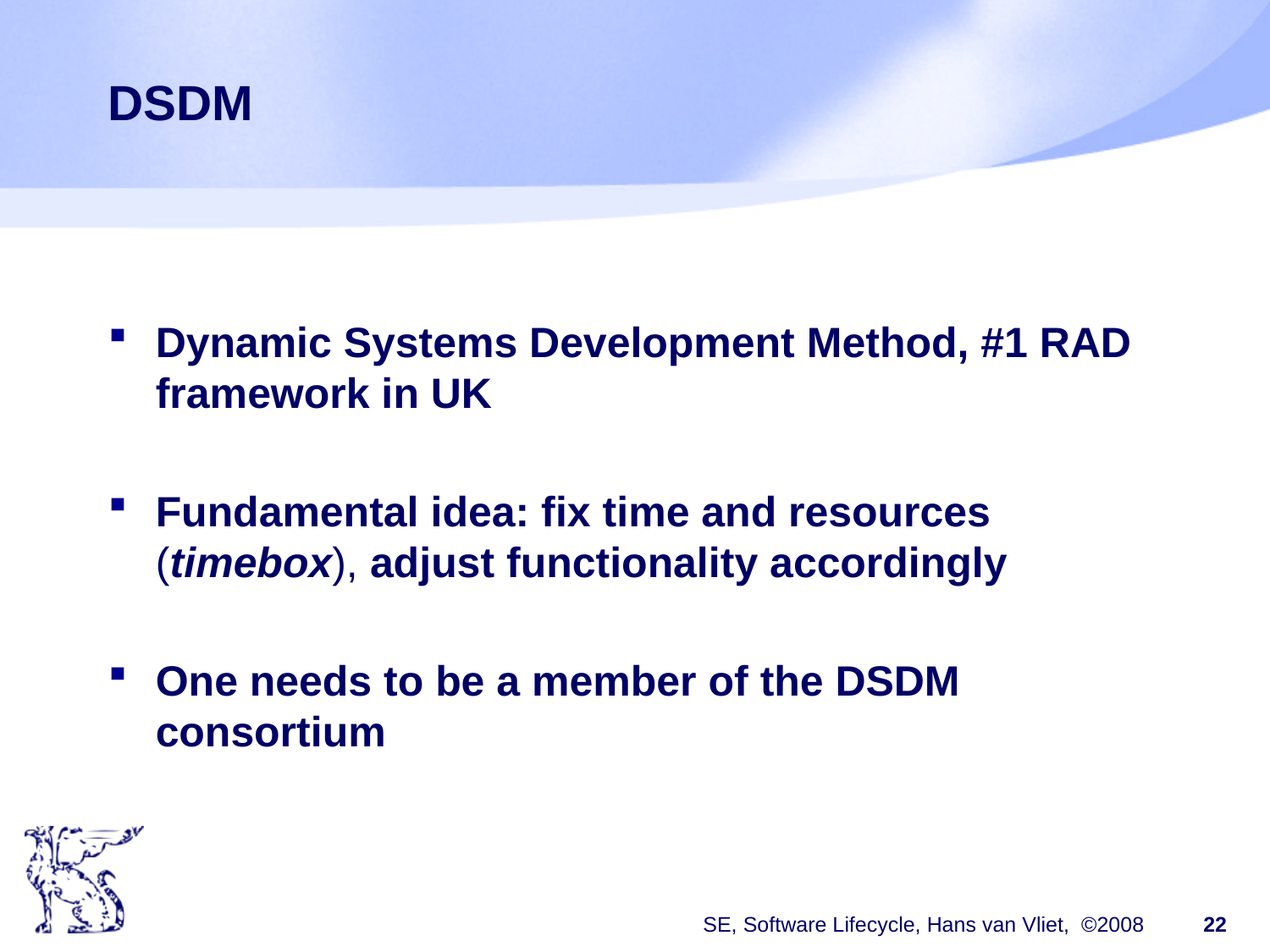

# DSDM

Dynamic Systems Development Method, #1 RAD framework in UK

Fundamental idea: fix time and resources (timebox), adjust functionality accordingly

One needs to be a member of the DSDM consortium
SE, Software Lifecycle, Hans van Vliet,  ©2008
22